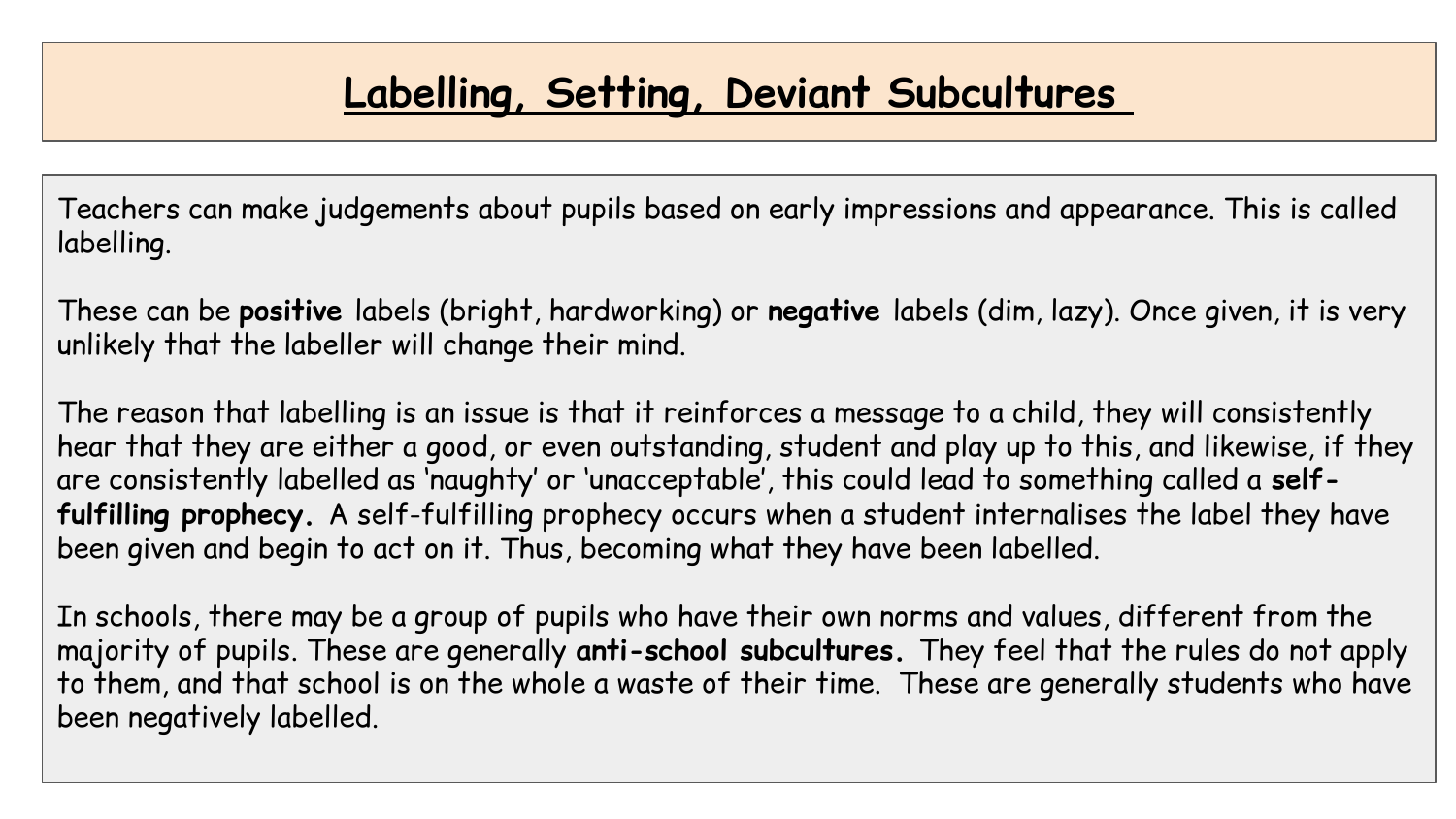

Labelling, Setting, Deviant Subcultures
Teachers can make judgements about pupils based on early impressions and appearance. This is called labelling.

These can be positive labels (bright, hardworking) or negative labels (dim, lazy). Once given, it is very unlikely that the labeller will change their mind.

The reason that labelling is an issue is that it reinforces a message to a child, they will consistently hear that they are either a good, or even outstanding, student and play up to this, and likewise, if they are consistently labelled as ‘naughty’ or ‘unacceptable’, this could lead to something called a self-fulfilling prophecy. A self-fulfilling prophecy occurs when a student internalises the label they have been given and begin to act on it. Thus, becoming what they have been labelled.

In schools, there may be a group of pupils who have their own norms and values, different from the majority of pupils. These are generally anti-school subcultures. They feel that the rules do not apply to them, and that school is on the whole a waste of their time.  These are generally students who have been negatively labelled.